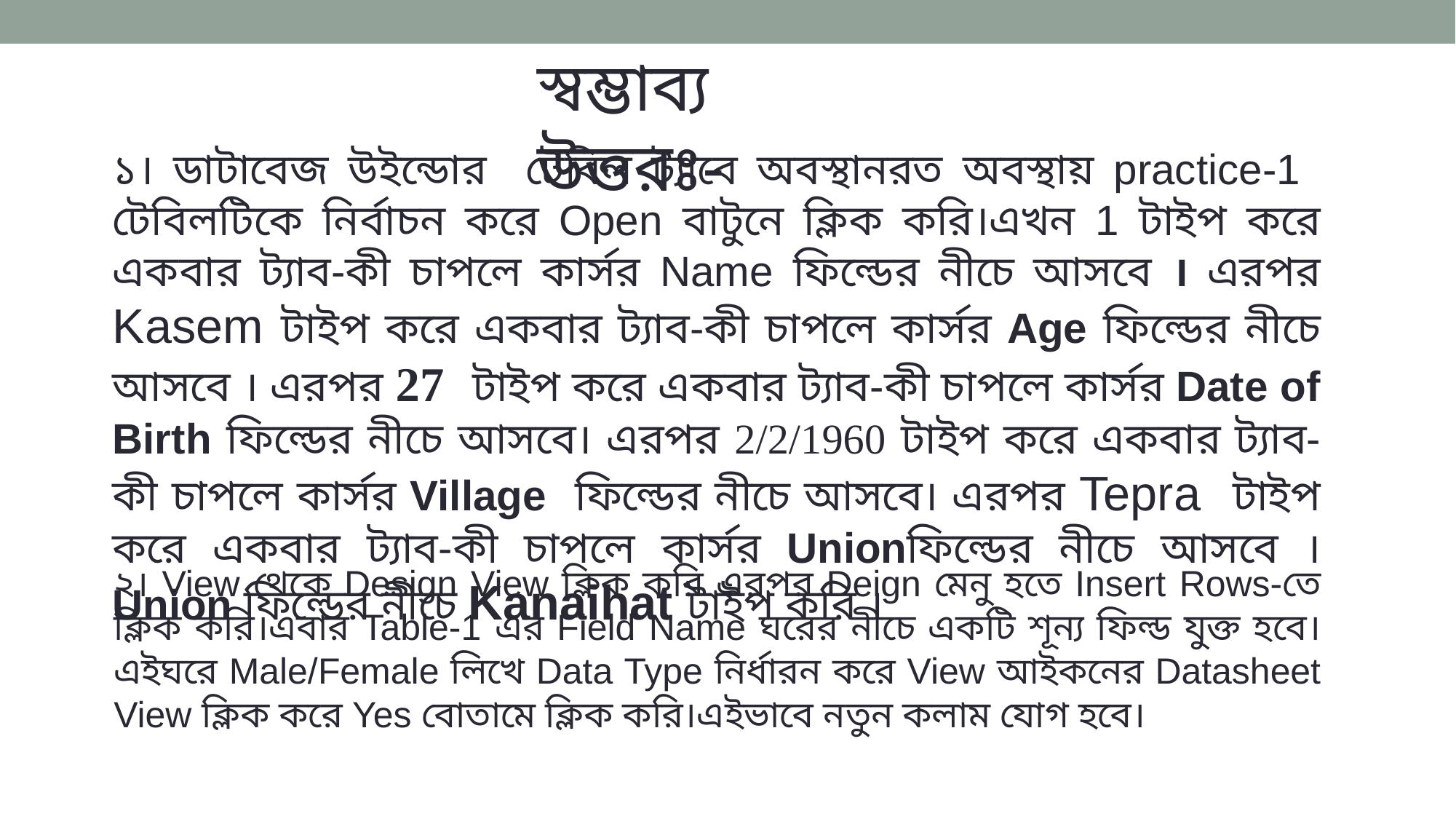

স্বম্ভাব্য উত্তরঃ-

১। ডাটাবেজ উইন্ডোর  টেবিল ট্যাবে অবস্থানরত অবস্থায় practice-1  টেবিলটিকে নির্বাচন করে Open বাটুনে ক্লিক করি।এখন 1 টাইপ করে একবার ট্যাব-কী চাপলে কার্সর Name ফিল্ডের নীচে আসবে । এরপর Kasem টাইপ করে একবার ট্যাব-কী চাপলে কার্সর Age ফিল্ডের নীচে আসবে । এরপর 27  টাইপ করে একবার ট্যাব-কী চাপলে কার্সর Date of Birth ফিল্ডের নীচে আসবে। এরপর 2/2/1960 টাইপ করে একবার ট্যাব-কী চাপলে কার্সর Village  ফিল্ডের নীচে আসবে। এরপর Tepra  টাইপ করে একবার ট্যাব-কী চাপলে কার্সর Unionফিল্ডের নীচে আসবে ।Union ফিল্ডের নীচে Kanaihat টাইপ করি ।

২। View থেকে Design View ক্লিক করি এরপর Deign মেনু হতে Insert Rows-তে ক্লিক করি।এবার Table-1 এর Field Name ঘরের নীচে একটি শূন্য ফিল্ড যুক্ত হবে।এইঘরে Male/Female লিখে Data Type নির্ধারন করে View আইকনের Datasheet View ক্লিক করে Yes বোতামে ক্লিক করি।এইভাবে নতুন কলাম যোগ হবে।